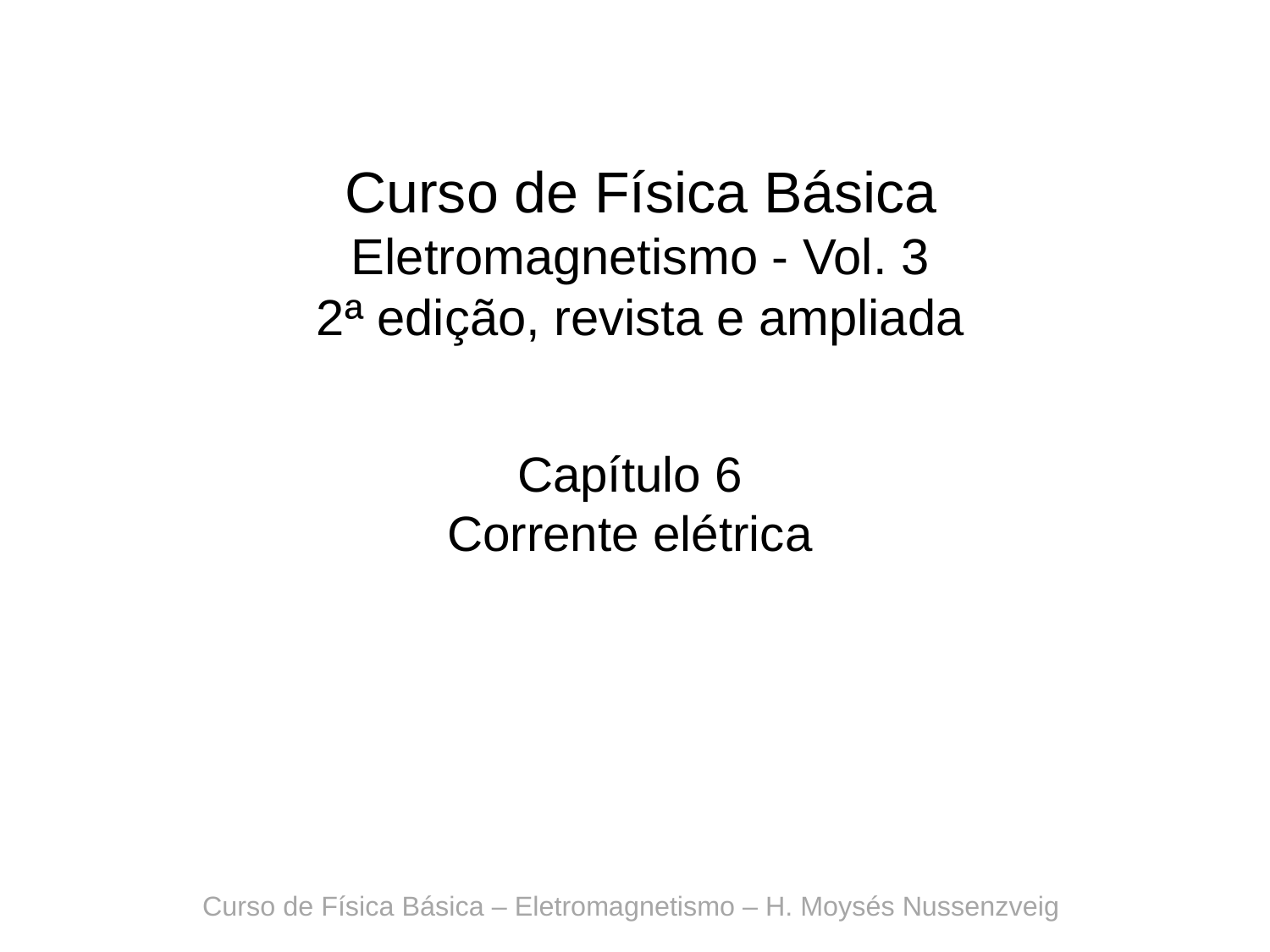

Curso de Física Básica
Eletromagnetismo - Vol. 3
2ª edição, revista e ampliada
Capítulo 6
Corrente elétrica
Curso de Física Básica – Eletromagnetismo – H. Moysés Nussenzveig